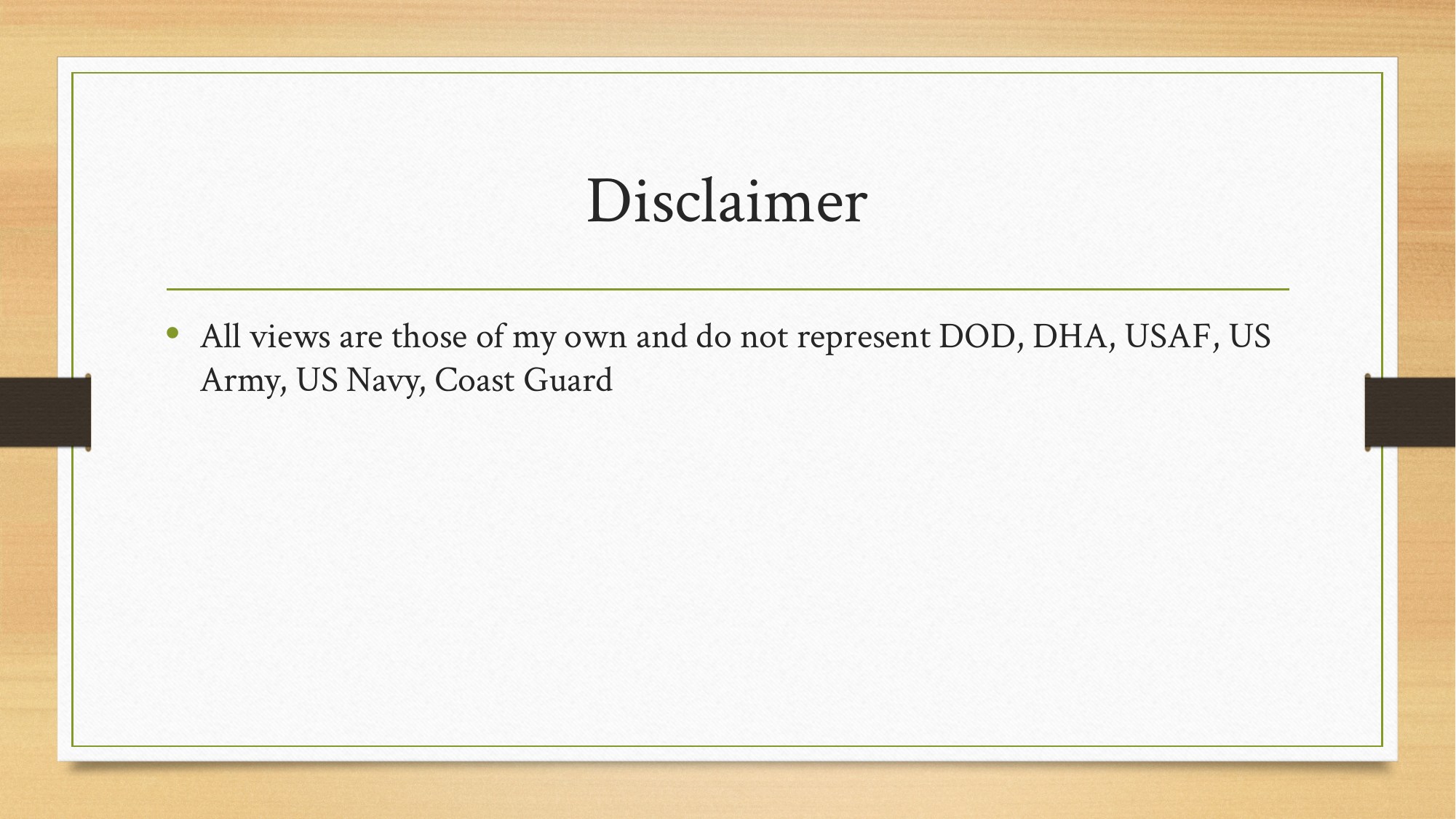

# Disclaimer
All views are those of my own and do not represent DOD, DHA, USAF, US Army, US Navy, Coast Guard